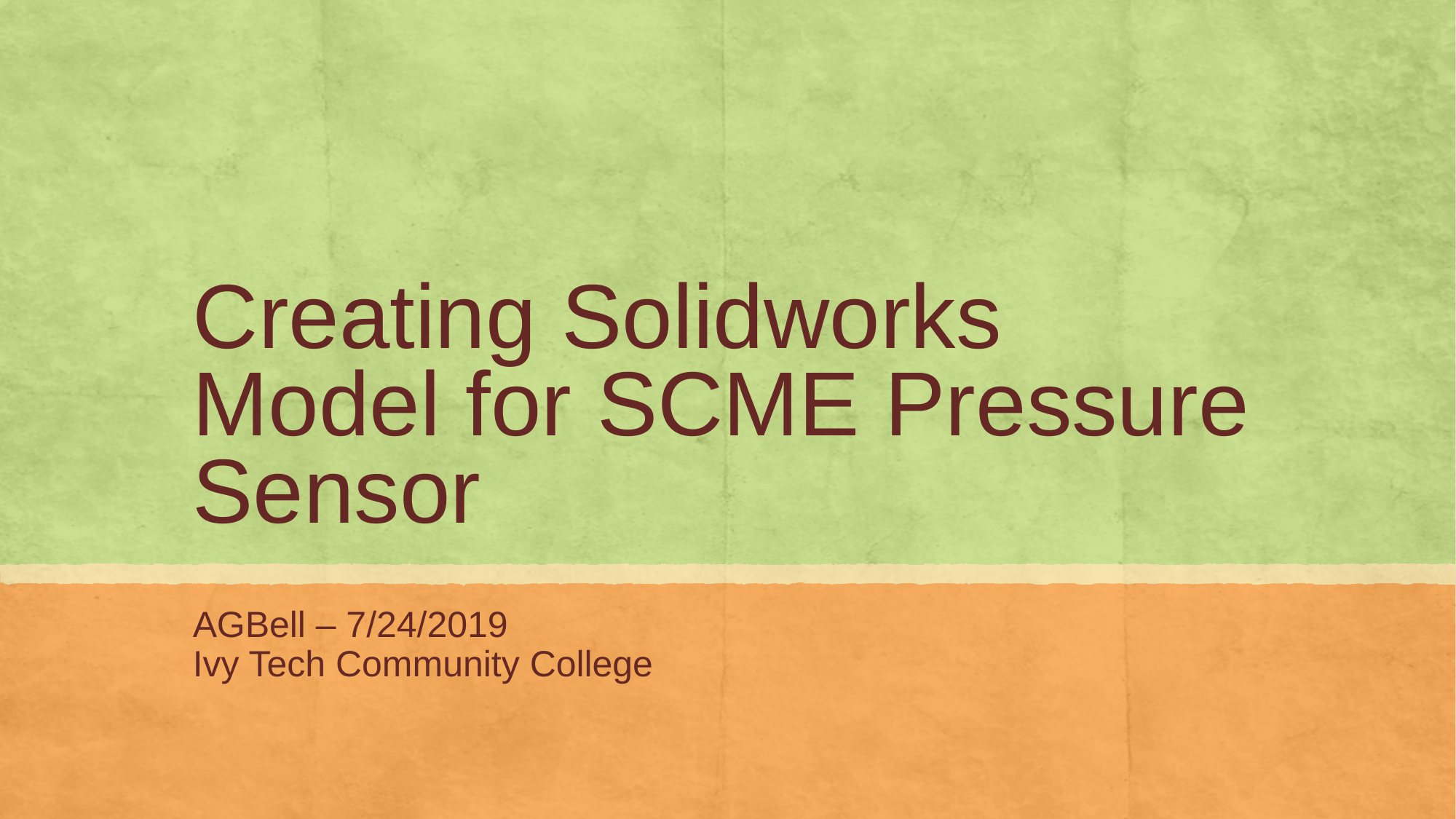

# Creating Solidworks Model for SCME Pressure Sensor
AGBell – 7/24/2019
Ivy Tech Community College